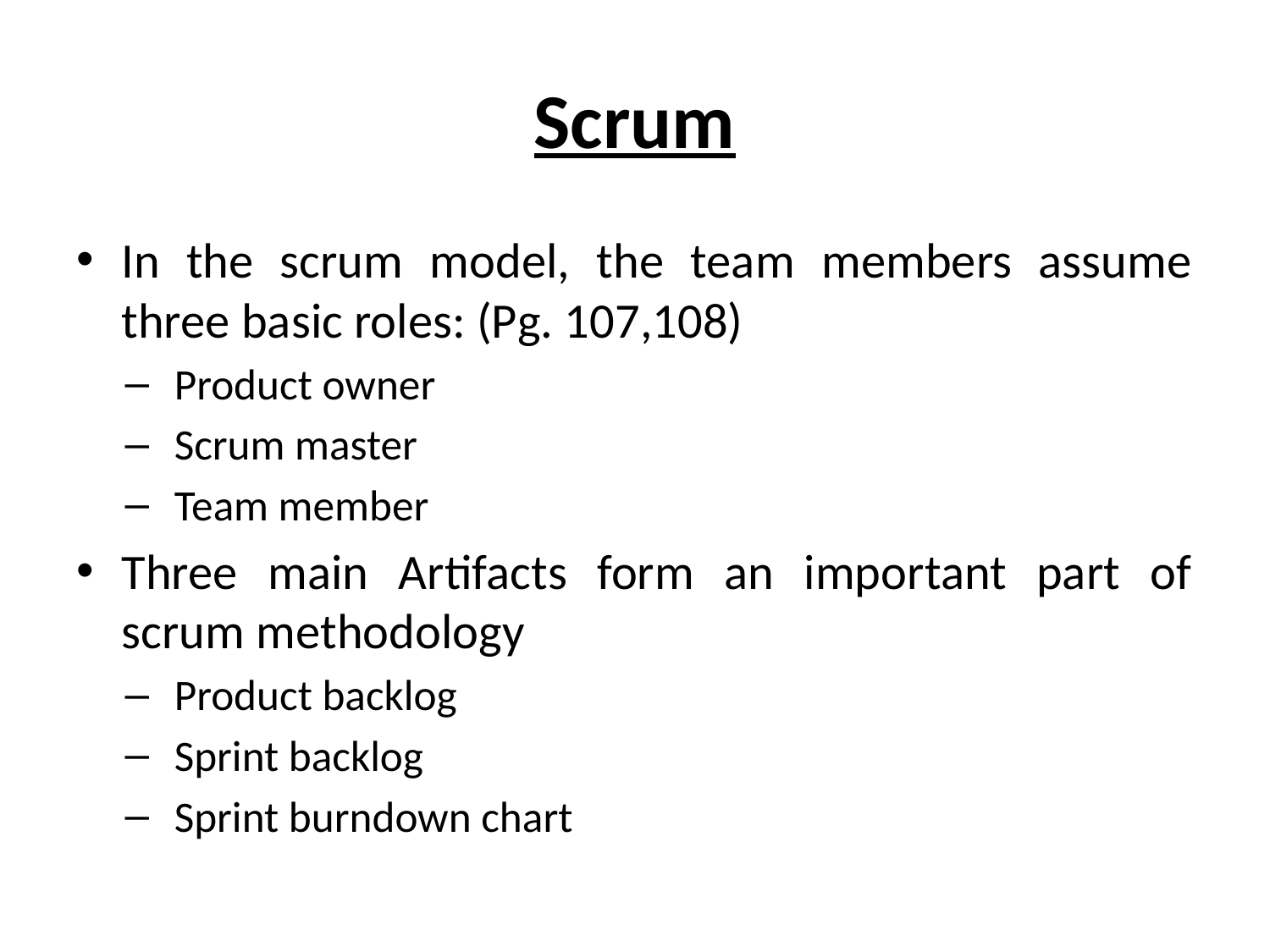

# Scrum
In the scrum model, the team members assume three basic roles: (Pg. 107,108)
Product owner
Scrum master
Team member
Three main Artifacts form an important part of scrum methodology
Product backlog
Sprint backlog
Sprint burndown chart